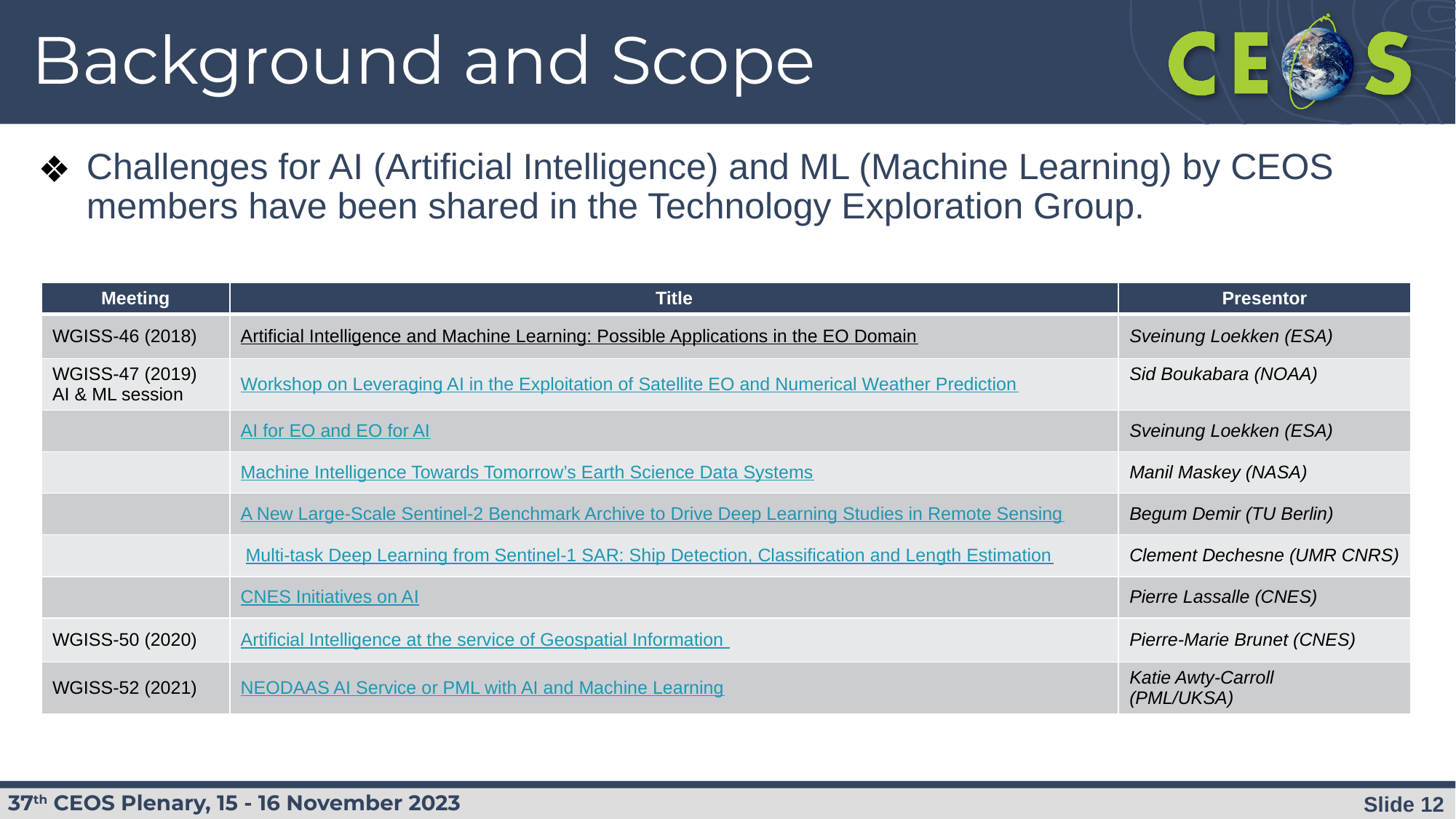

# Background and Scope
Challenges for AI (Artificial Intelligence) and ML (Machine Learning) by CEOS members have been shared in the Technology Exploration Group.
| Meeting | Title | Presentor |
| --- | --- | --- |
| WGISS-46 (2018) | Artificial Intelligence and Machine Learning: Possible Applications in the EO Domain | Sveinung Loekken (ESA) |
| WGISS-47 (2019) AI & ML session | Workshop on Leveraging AI in the Exploitation of Satellite EO and Numerical Weather Prediction | Sid Boukabara (NOAA) |
|  | AI for EO and EO for AI | Sveinung Loekken (ESA) |
|  | Machine Intelligence Towards Tomorrow’s Earth Science Data Systems | Manil Maskey (NASA) |
|  | A New Large-Scale Sentinel-2 Benchmark Archive to Drive Deep Learning Studies in Remote Sensing | Begum Demir (TU Berlin) |
|  | Multi-task Deep Learning from Sentinel-1 SAR: Ship Detection, Classification and Length Estimation | Clement Dechesne (UMR CNRS) |
|  | CNES Initiatives on AI | Pierre Lassalle (CNES) |
| WGISS-50 (2020) | Artificial Intelligence at the service of Geospatial Information | Pierre-Marie Brunet (CNES) |
| WGISS-52 (2021) | NEODAAS AI Service or PML with AI and Machine Learning | Katie Awty-Carroll (PML/UKSA) |